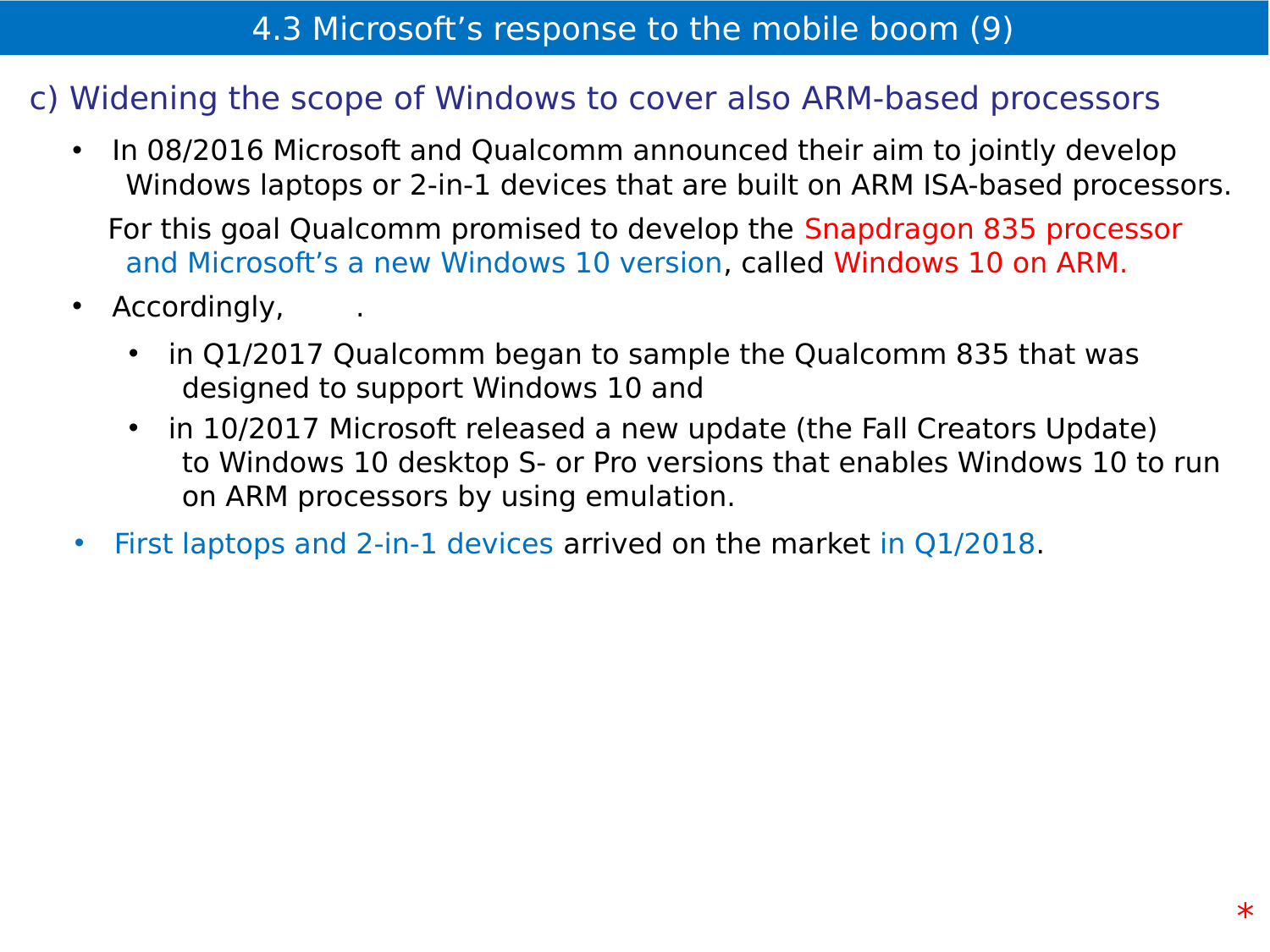

# 4.3 Microsoft’s response to the mobile boom (9)
c) Widening the scope of Windows to cover also ARM-based processors
In 08/2016 Microsoft and Qualcomm announced their aim to jointly develop
      Windows laptops or 2-in-1 devices that are built on ARM ISA-based processors.
    For this goal Qualcomm promised to develop the Snapdragon 835 processor
      and Microsoft’s a new Windows 10 version, called Windows 10 on ARM.
Accordingly,        .
in Q1/2017 Qualcomm began to sample the Qualcomm 835 that was
      designed to support Windows 10 and
in 10/2017 Microsoft released a new update (the Fall Creators Update)
      to Windows 10 desktop S- or Pro versions that enables Windows 10 to run
      on ARM processors by using emulation.
First laptops and 2-in-1 devices arrived on the market in Q1/2018.
*